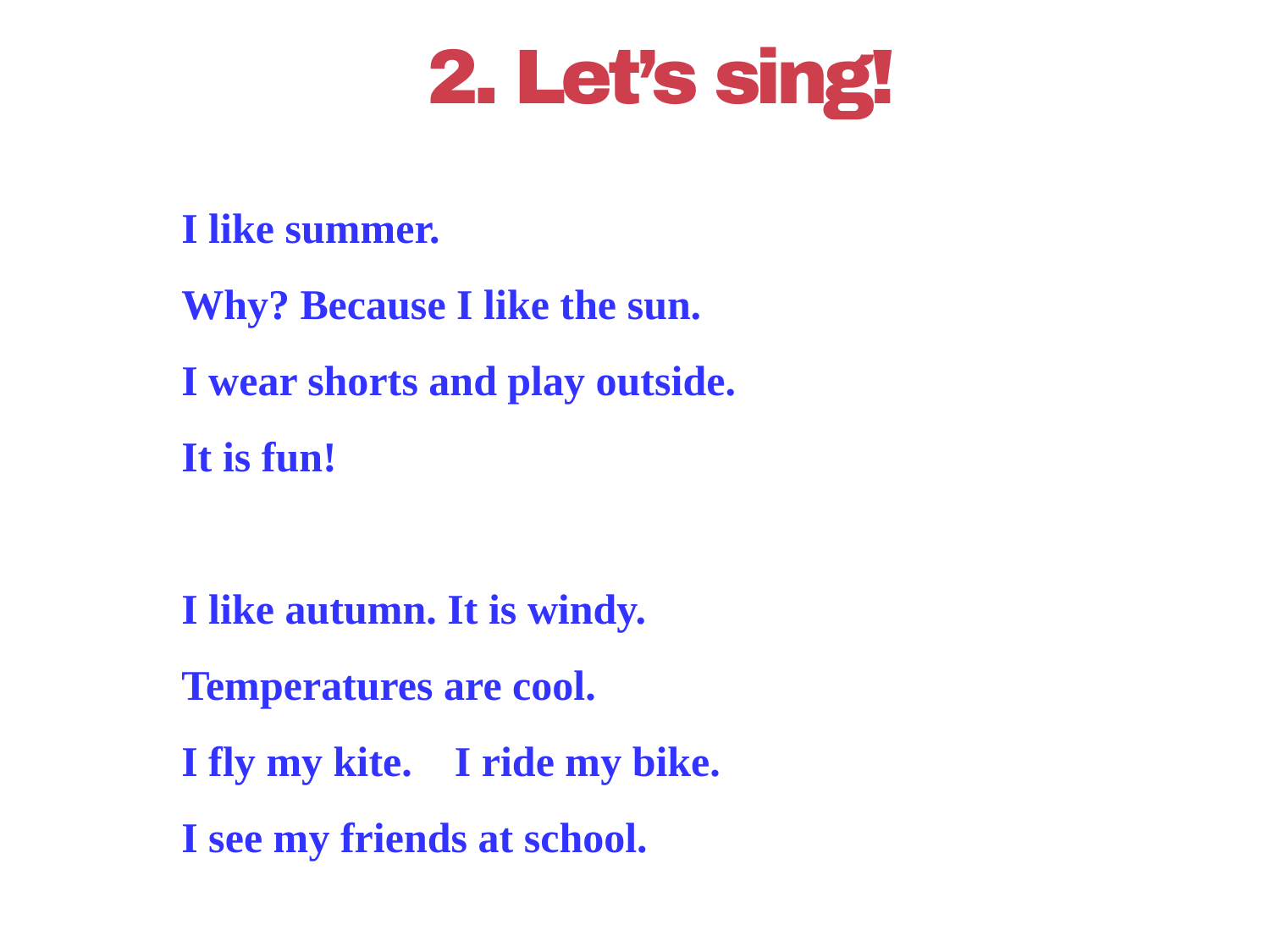

2. Let’s sing!
I like summer.
Why? Because I like the sun.
I wear shorts and play outside.
It is fun!

I like autumn. It is windy.
Temperatures are cool.
I fly my kite. I ride my bike.
I see my friends at school.